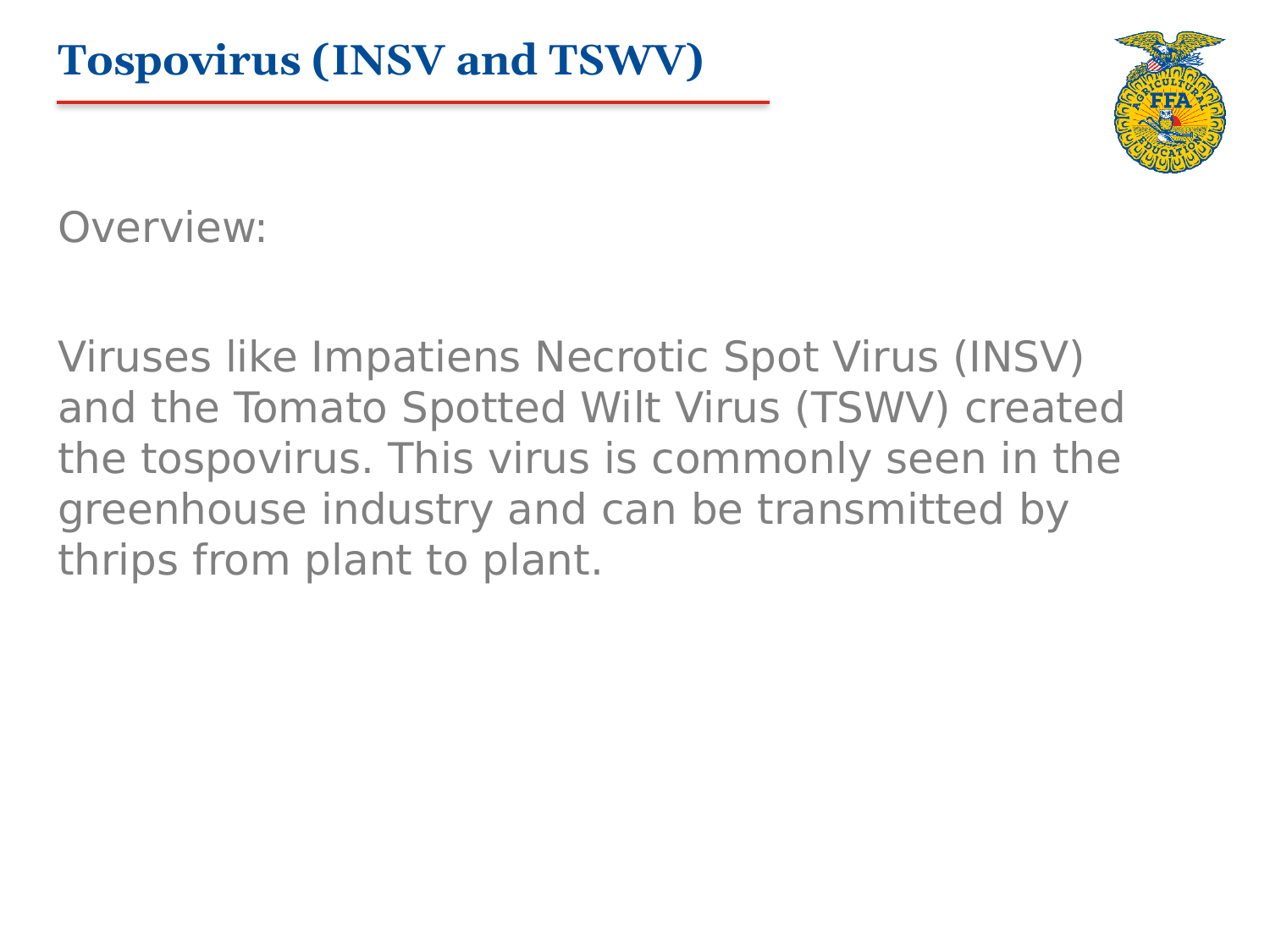

# Tospovirus (INSV and TSWV)
Overview:

Viruses like Impatiens Necrotic Spot Virus (INSV) and the Tomato Spotted Wilt Virus (TSWV) created the tospovirus. This virus is commonly seen in the greenhouse industry and can be transmitted by thrips from plant to plant.